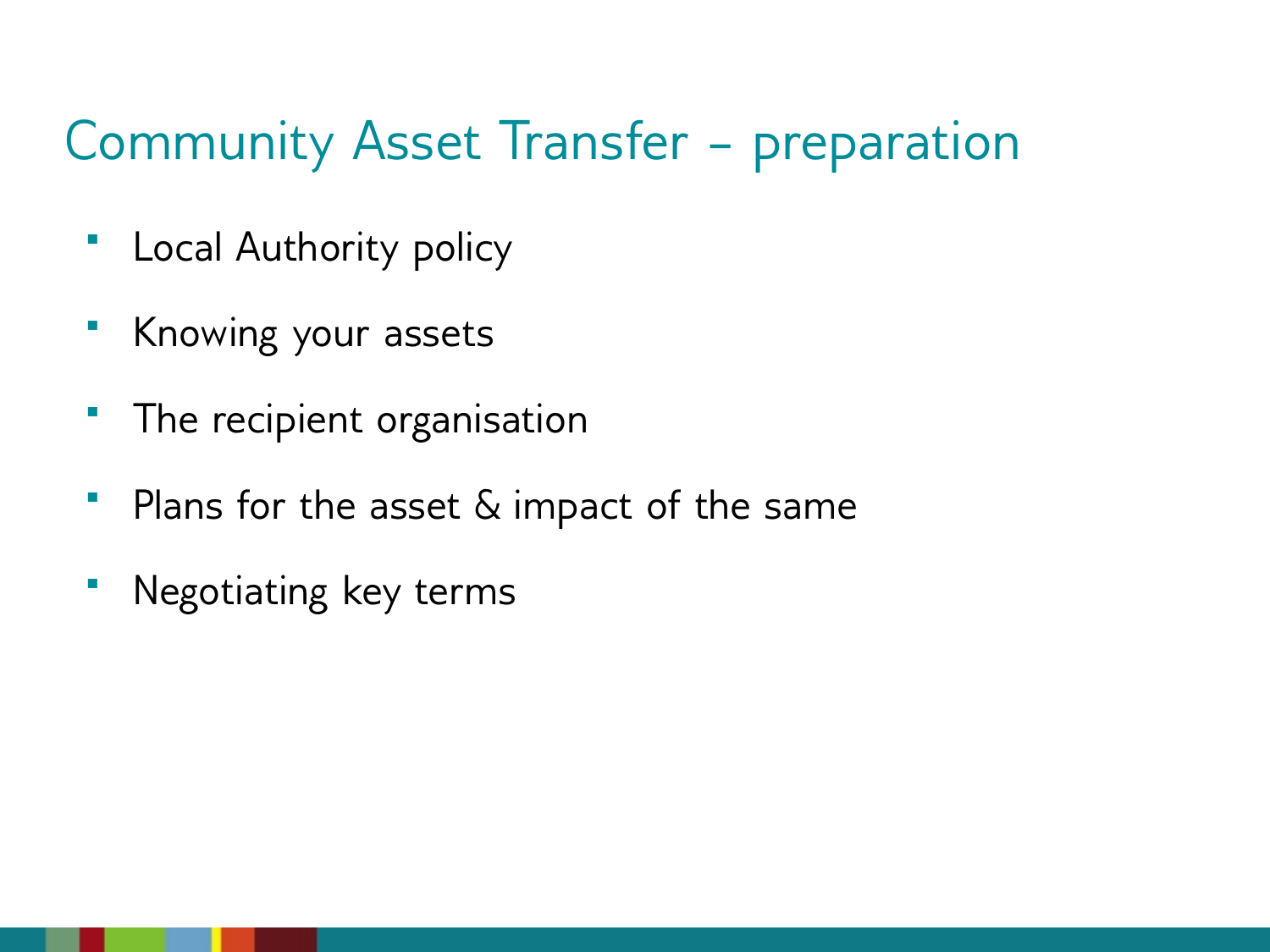

Community Asset Transfer – preparation
Local Authority policy
Knowing your assets
The recipient organisation
Plans for the asset & impact of the same
Negotiating key terms